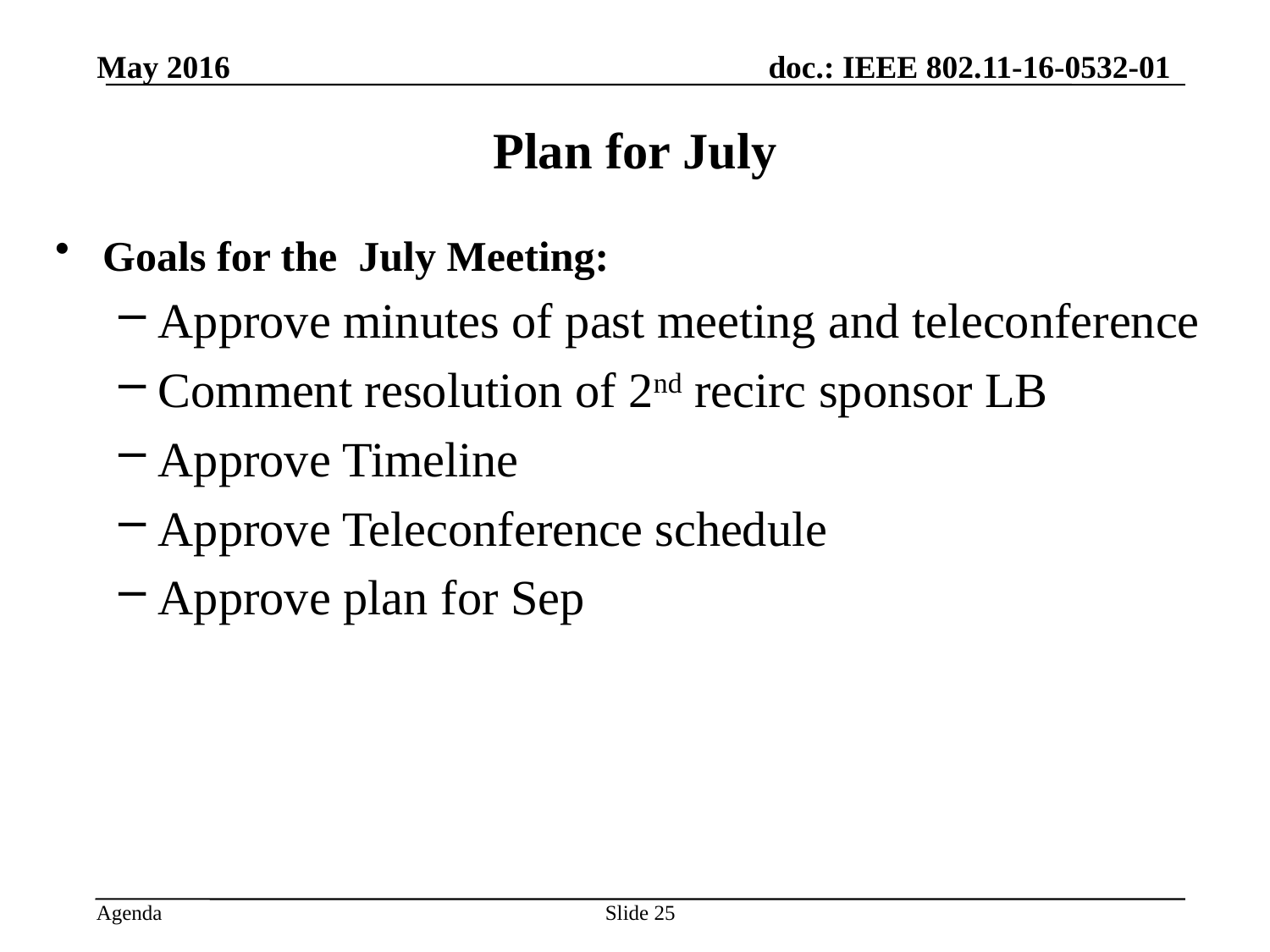

May 2016
# Plan for July
Goals for the  July Meeting:
Approve minutes of past meeting and teleconference
Comment resolution of 2nd recirc sponsor LB
Approve Timeline
Approve Teleconference schedule
Approve plan for Sep

Slide 25